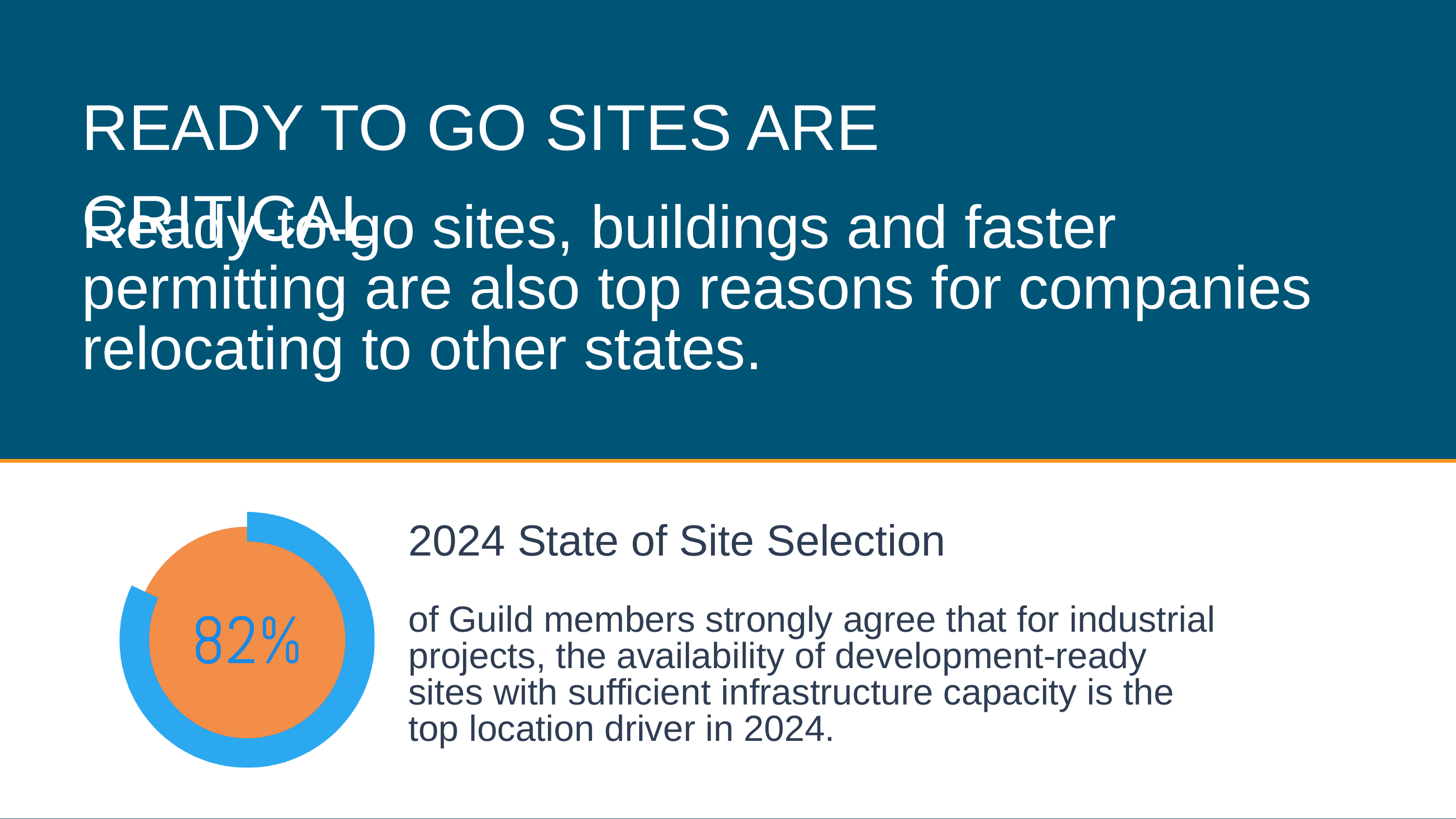

READY TO GO SITES ARE CRITICAL
Ready-to-go sites, buildings and faster permitting are also top reasons for companies relocating to other states.

2024 State of Site Selection
of Guild members strongly agree that for industrial projects, the availability of development-ready sites with sufficient infrastructure capacity is the top location driver in 2024.